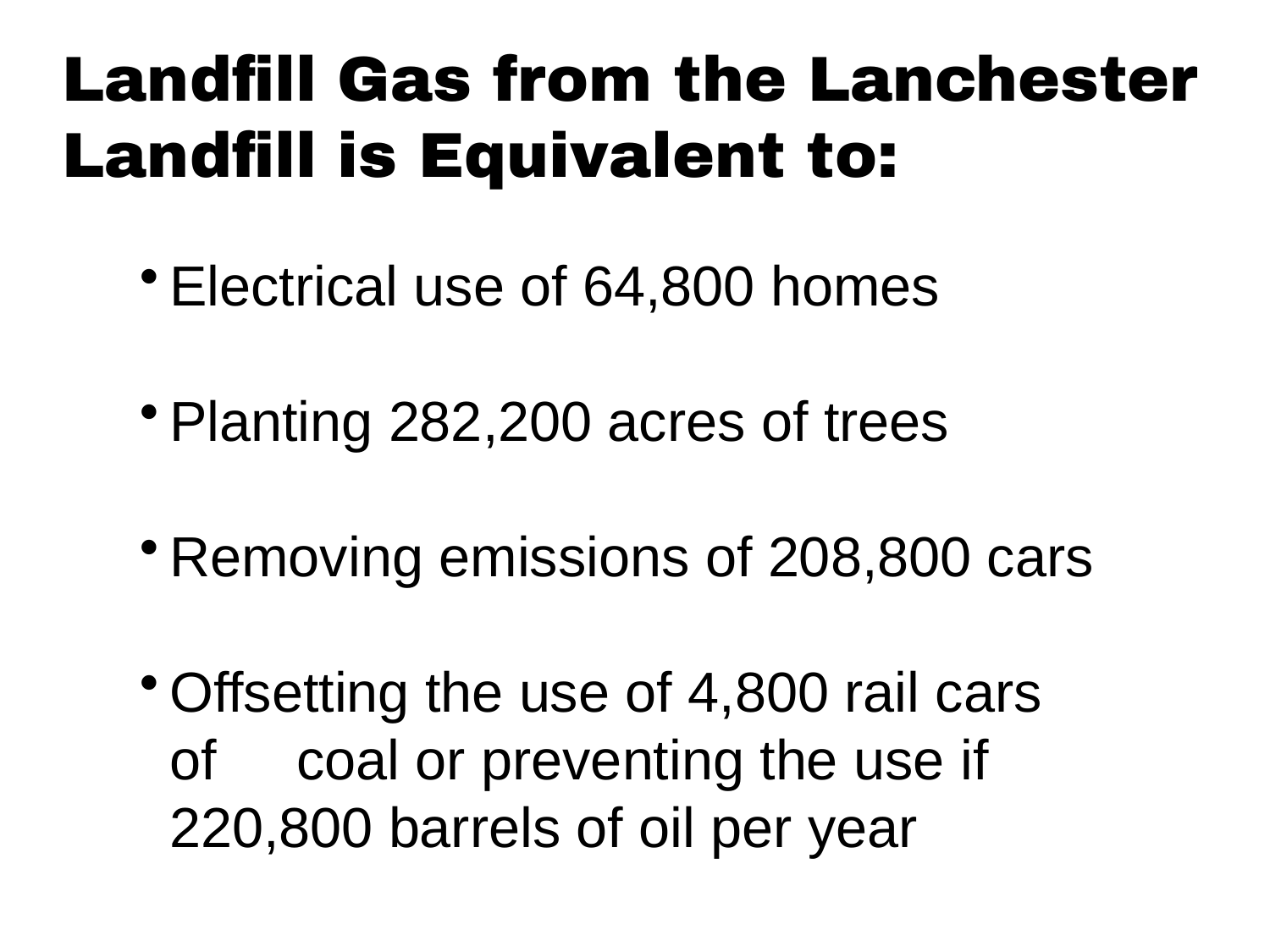

Landfill Gas from the Lanchester
Landfill is Equivalent to:
Electrical use of 64,800 homes

Planting 282,200 acres of trees

Removing emissions of 208,800 cars

Offsetting the use of 4,800 rail cars of 	coal or preventing the use if 	220,800 barrels of oil per year